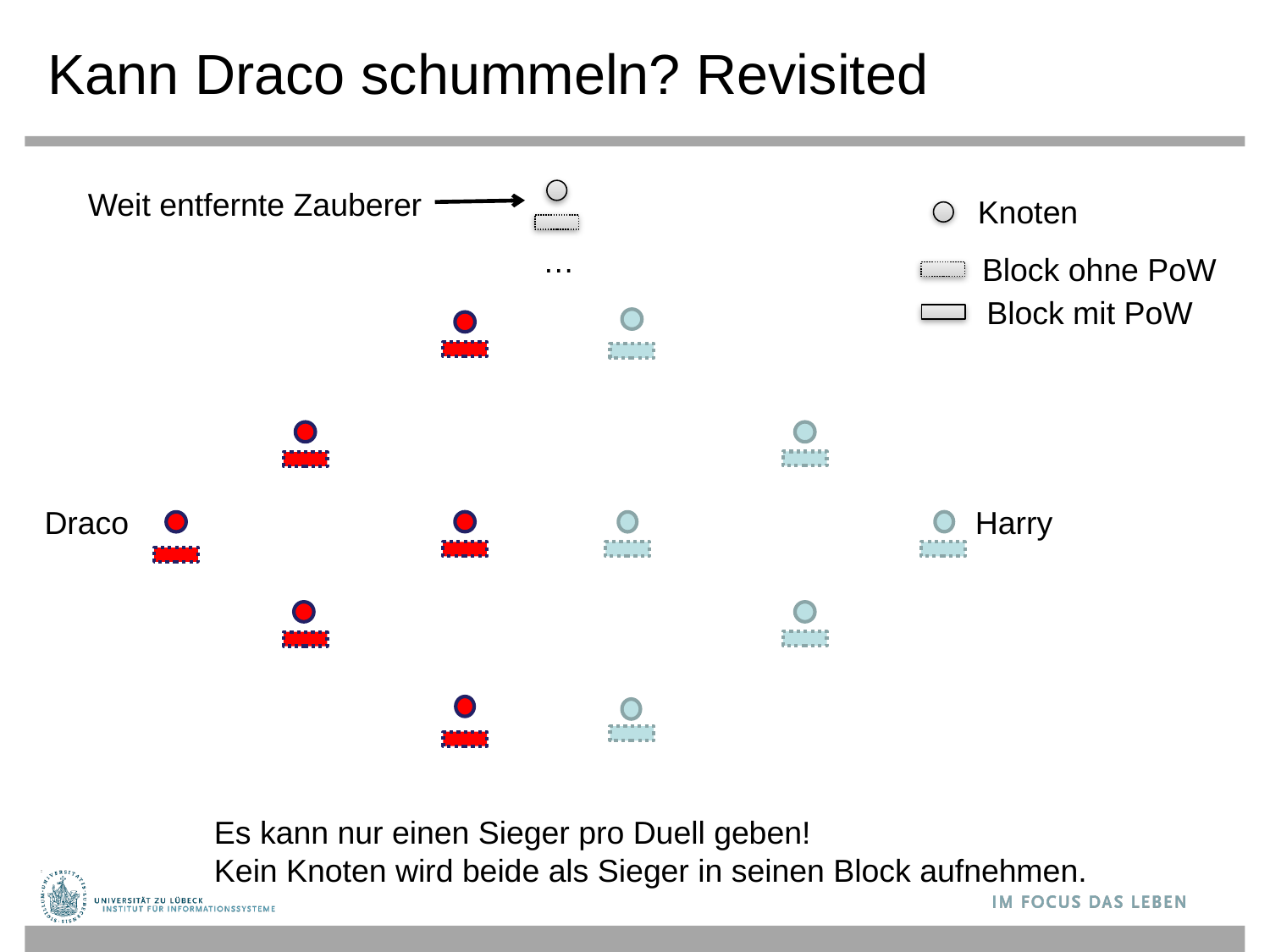

Kann Draco schummeln? Revisited
Weit entfernte Zauberer

Knoten

…
Block ohne PoW

Block mit PoW

Draco
Harry

Es kann nur einen Sieger pro Duell geben!
Kein Knoten wird beide als Sieger in seinen Block aufnehmen.